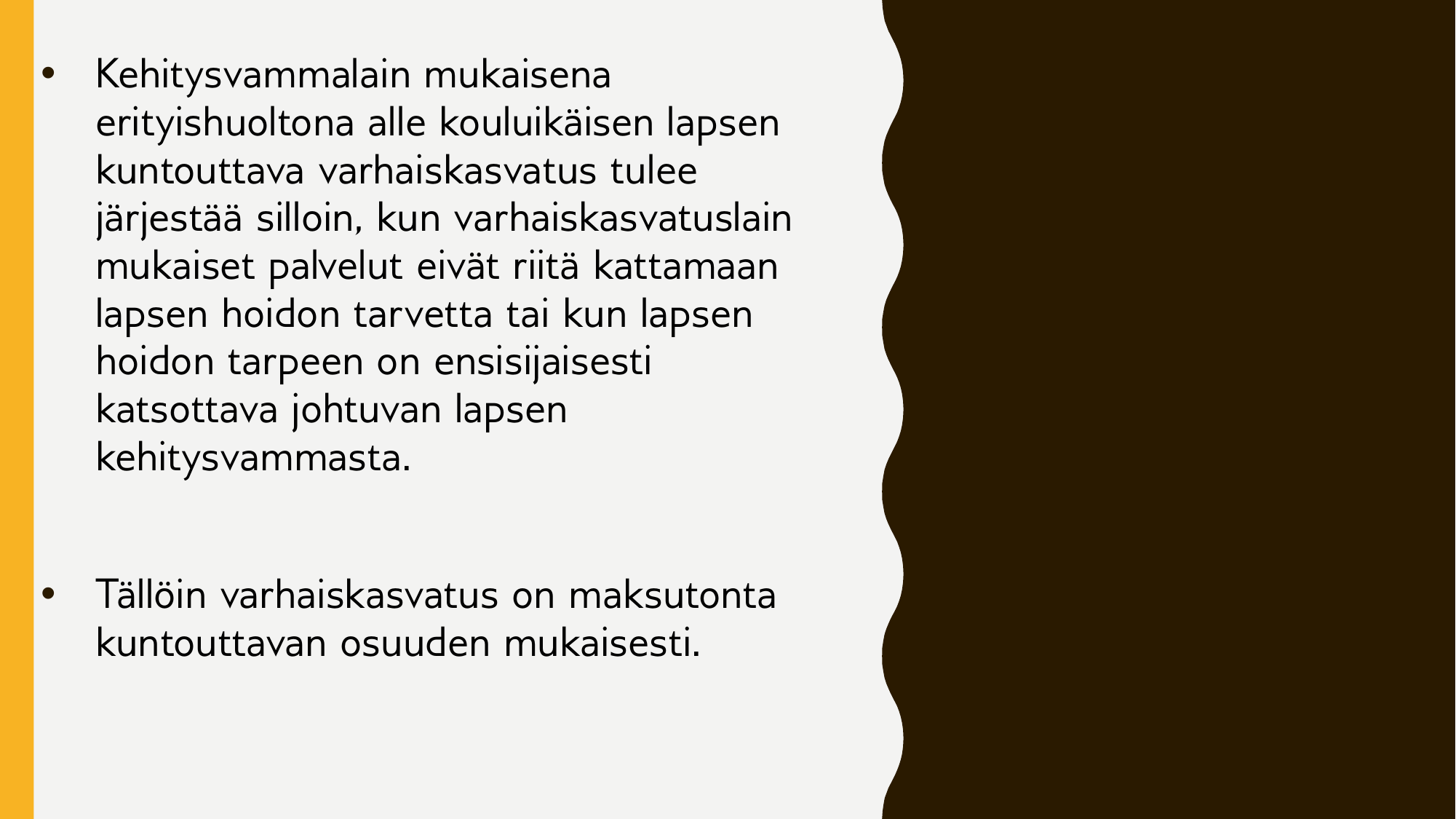

Kehitysvammalain mukaisena erityishuoltona alle kouluikäisen lapsen kuntouttava varhaiskasvatus tulee järjestää silloin, kun varhaiskasvatuslain mukaiset palvelut eivät riitä kattamaan lapsen hoidon tarvetta tai kun lapsen hoidon tarpeen on ensisijaisesti katsottava johtuvan lapsen kehitysvammasta.

Tällöin varhaiskasvatus on maksutonta kuntouttavan osuuden mukaisesti.